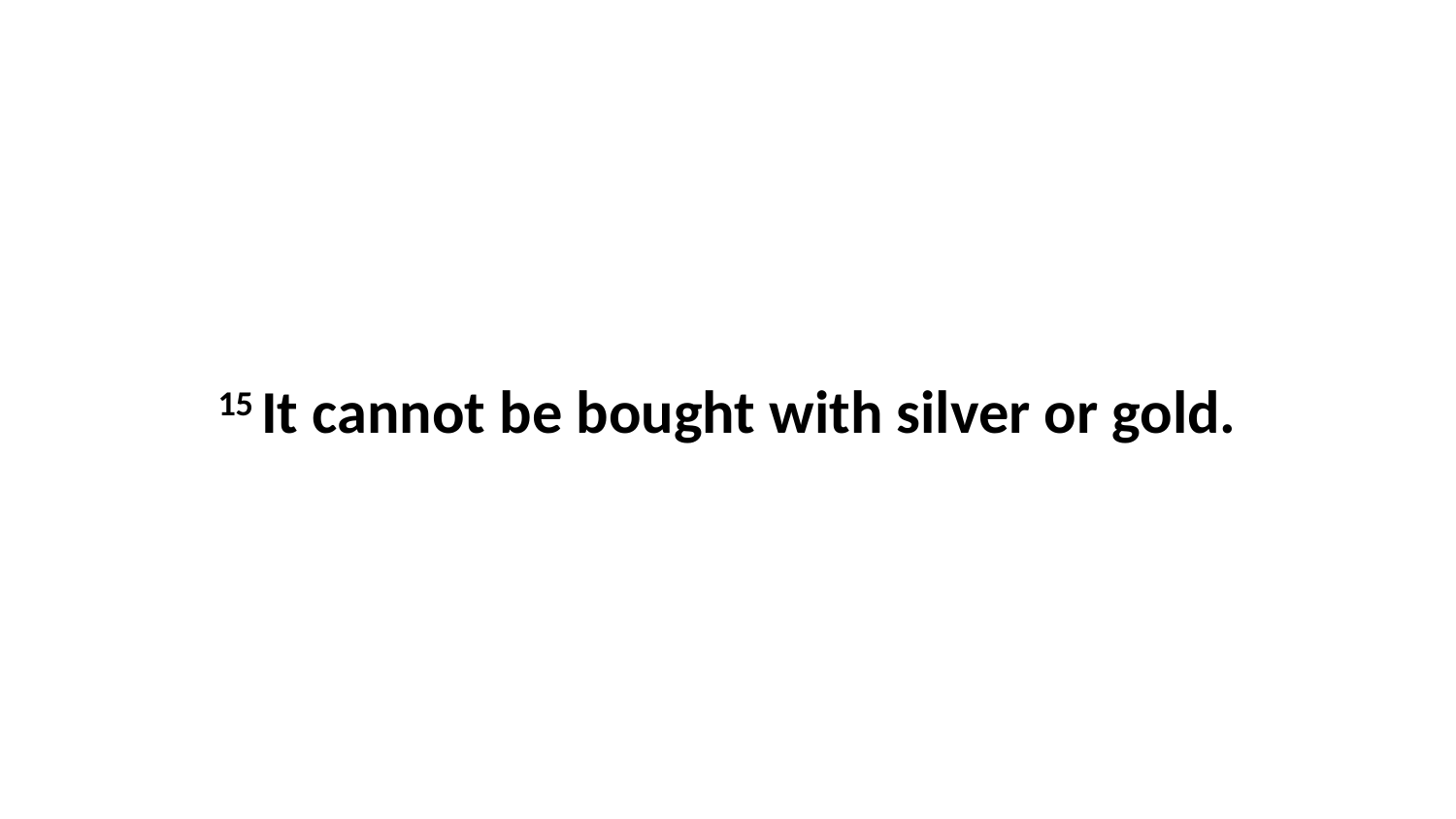

15 It cannot be bought with silver or gold.